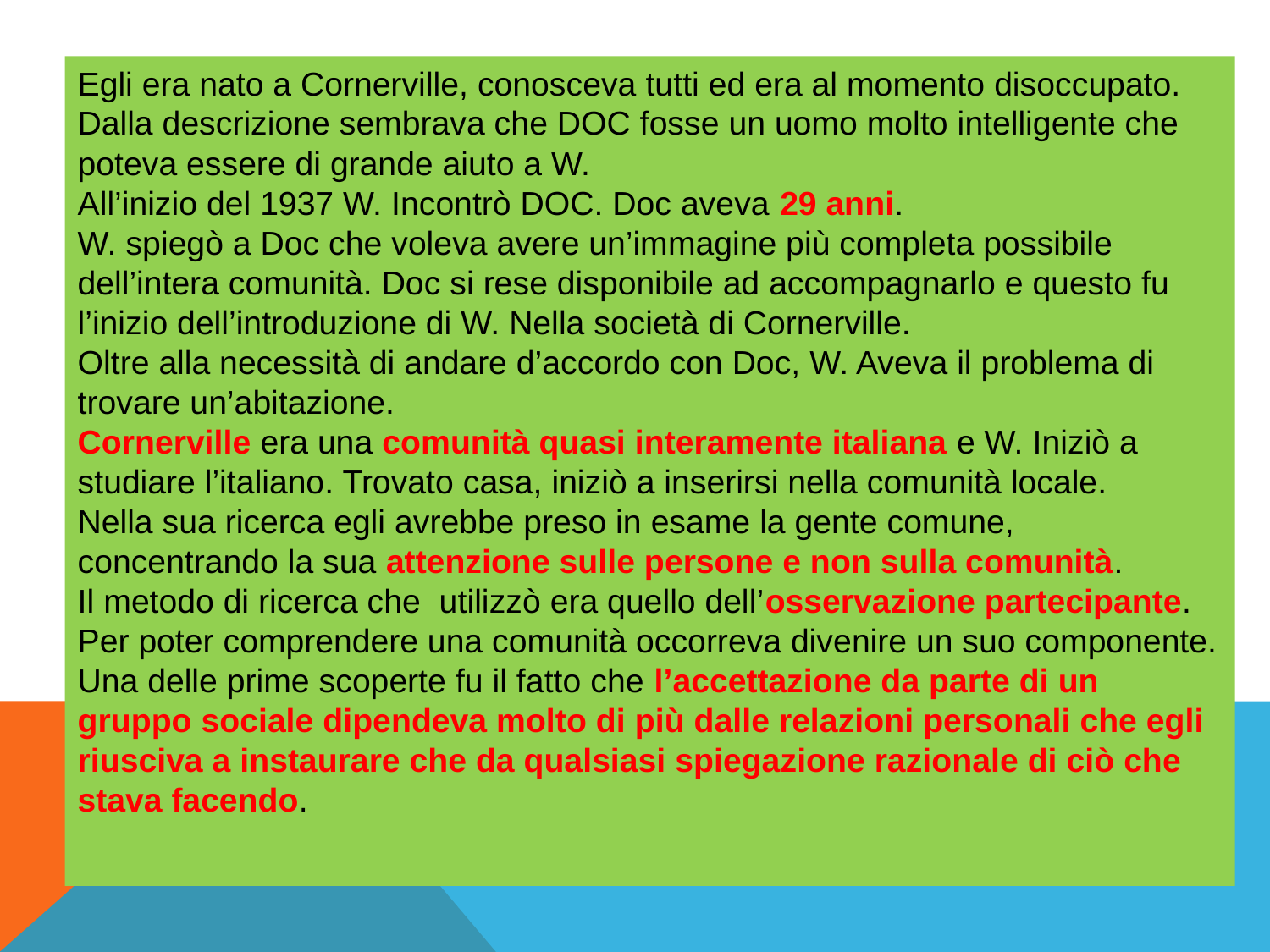

Egli era nato a Cornerville, conosceva tutti ed era al momento disoccupato.
Dalla descrizione sembrava che DOC fosse un uomo molto intelligente che poteva essere di grande aiuto a W.
All’inizio del 1937 W. Incontrò DOC. Doc aveva 29 anni.
W. spiegò a Doc che voleva avere un’immagine più completa possibile dell’intera comunità. Doc si rese disponibile ad accompagnarlo e questo fu l’inizio dell’introduzione di W. Nella società di Cornerville.
Oltre alla necessità di andare d’accordo con Doc, W. Aveva il problema di trovare un’abitazione.
Cornerville era una comunità quasi interamente italiana e W. Iniziò a studiare l’italiano. Trovato casa, iniziò a inserirsi nella comunità locale.
Nella sua ricerca egli avrebbe preso in esame la gente comune, concentrando la sua attenzione sulle persone e non sulla comunità.
Il metodo di ricerca che  utilizzò era quello dell’osservazione partecipante.
Per poter comprendere una comunità occorreva divenire un suo componente.
Una delle prime scoperte fu il fatto che l’accettazione da parte di un gruppo sociale dipendeva molto di più dalle relazioni personali che egli riusciva a instaurare che da qualsiasi spiegazione razionale di ciò che stava facendo.